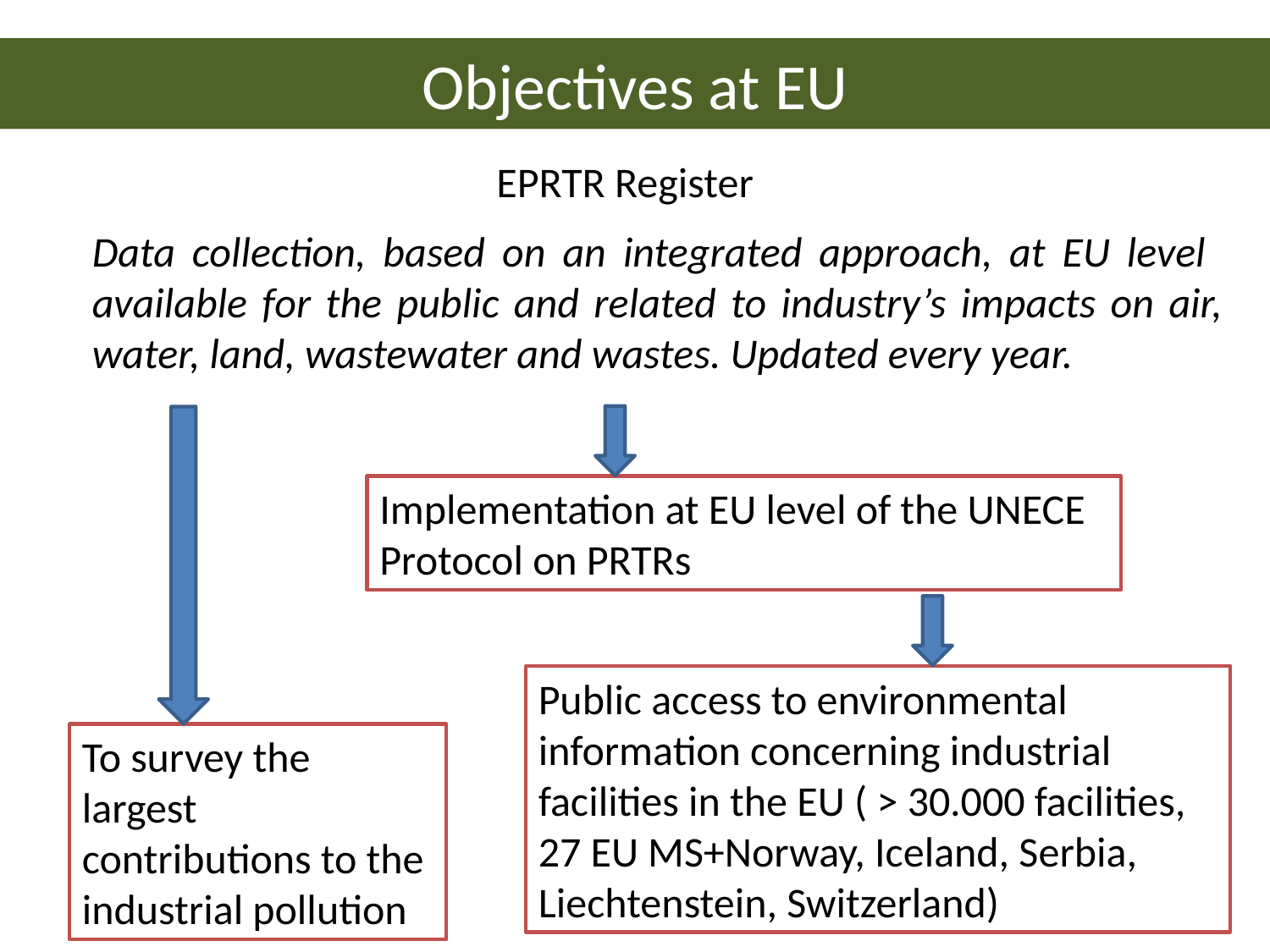

# Objectives at EU
EPRTR Register
Data collection, based on an integrated approach, at EU level  available for the public and related to industry’s impacts on air, water, land, wastewater and wastes. Updated every year.

Implementation at EU level of the UNECE Protocol on PRTRs

Public access to environmental information concerning industrial facilities in the EU ( > 30.000 facilities, 27 EU MS+Norway, Iceland, Serbia, Liechtenstein, Switzerland)
To survey the largest contributions to the industrial pollution